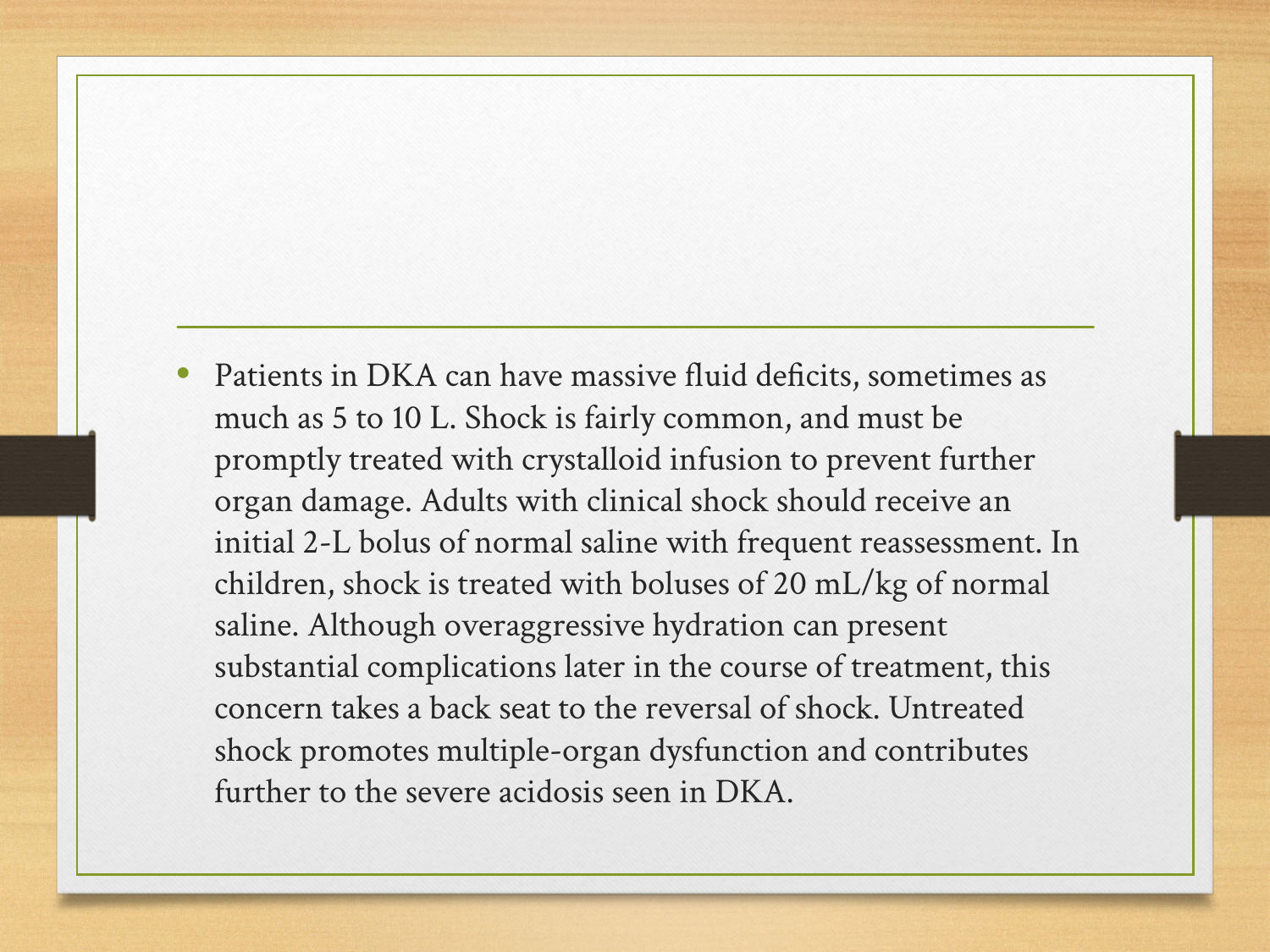

#
Patients in DKA can have massive fluid deficits, sometimes as much as 5 to 10 L. Shock is fairly common, and must be promptly treated with crystalloid infusion to prevent further organ damage. Adults with clinical shock should receive an initial 2-L bolus of normal saline with frequent reassessment. In children, shock is treated with boluses of 20 mL/kg of normal saline. Although overaggressive hydration can present substantial complications later in the course of treatment, this concern takes a back seat to the reversal of shock. Untreated shock promotes multiple-organ dysfunction and contributes further to the severe acidosis seen in DKA.